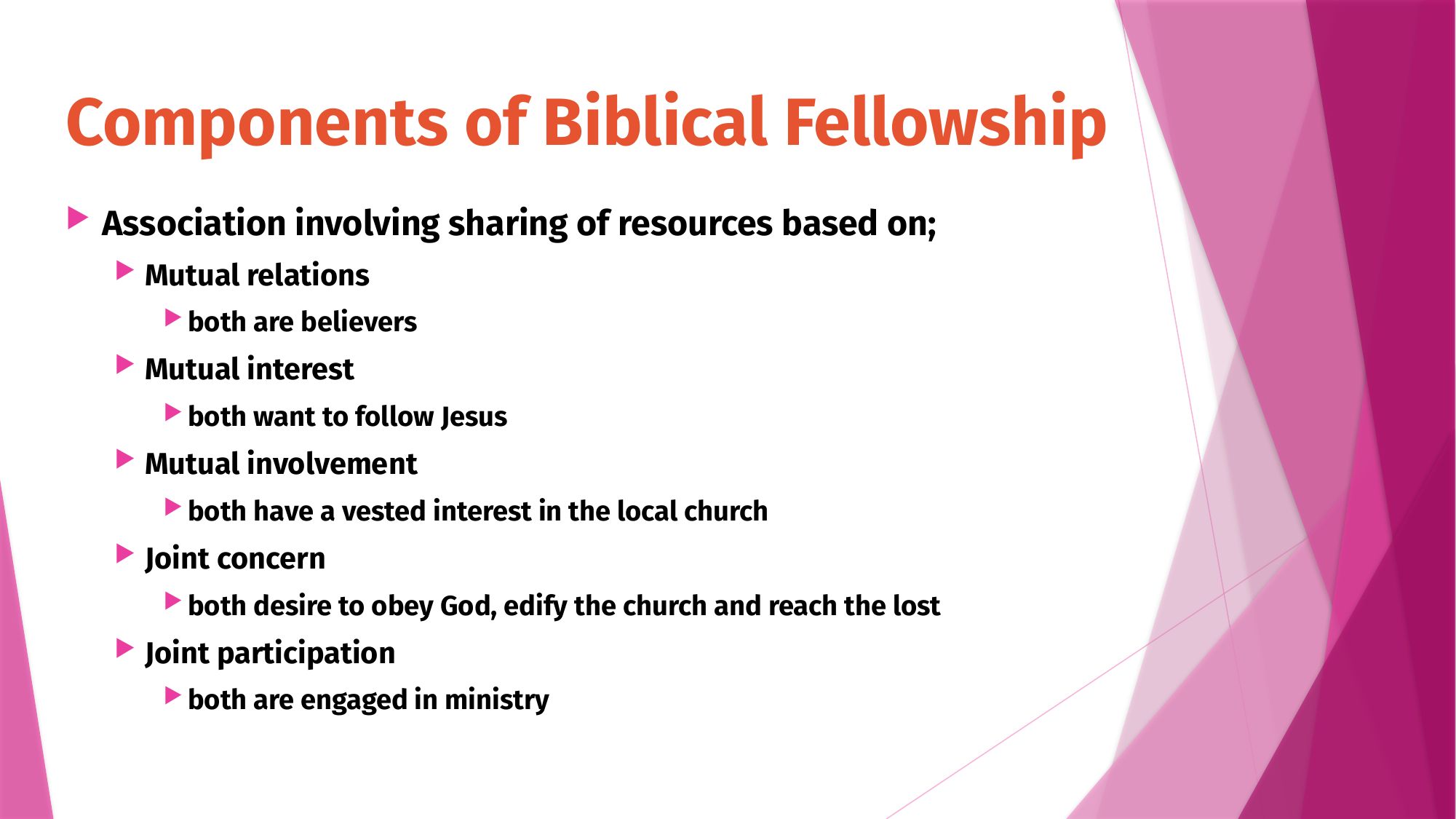

# Components of Biblical Fellowship
Association involving sharing of resources based on;
Mutual relations
both are believers
Mutual interest
both want to follow Jesus
Mutual involvement
both have a vested interest in the local church
Joint concern
both desire to obey God, edify the church and reach the lost
Joint participation
both are engaged in ministry